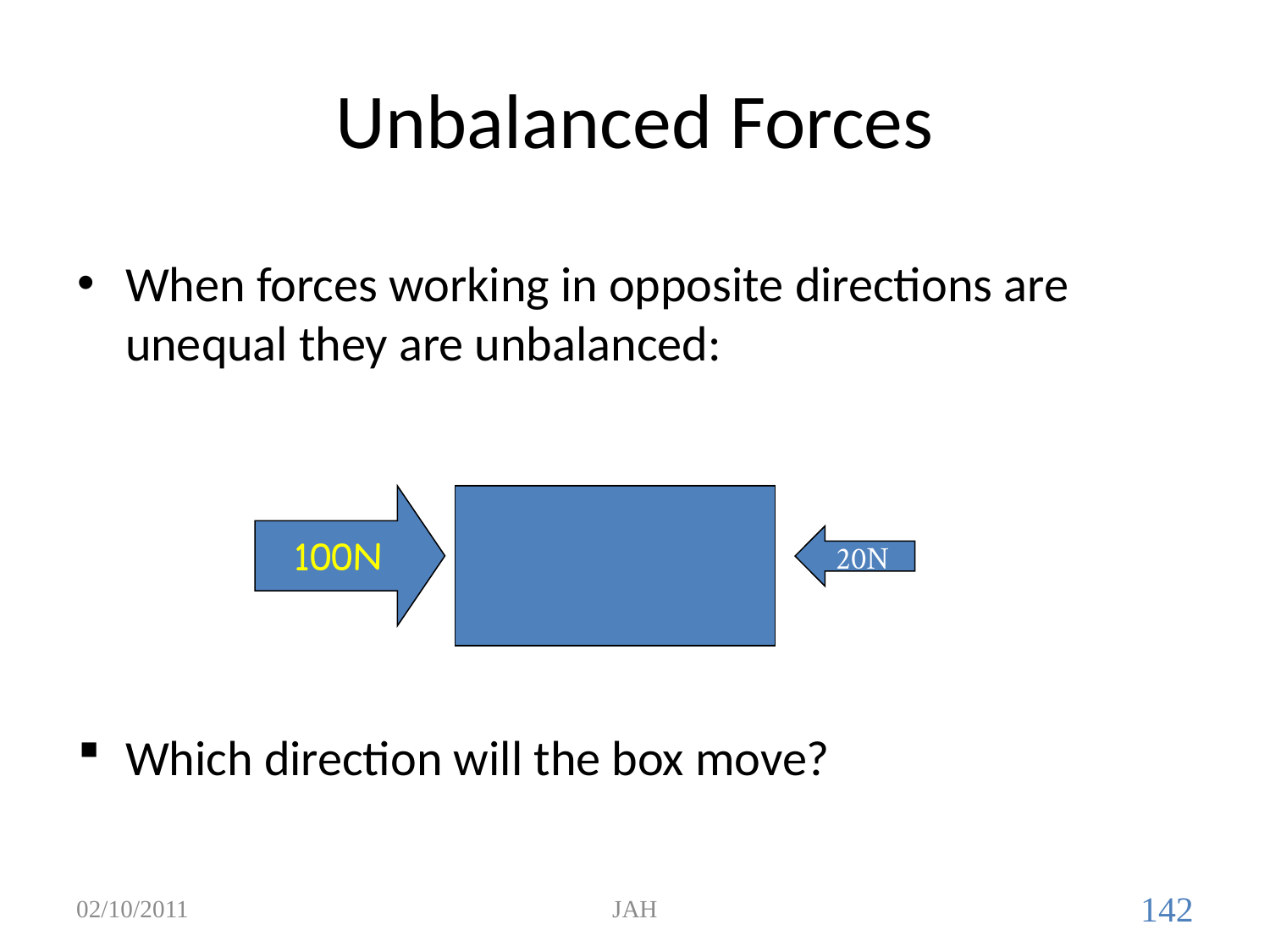

# Unbalanced Forces
When forces working in opposite directions are unequal they are unbalanced:

Which direction will the box move?
100N

20N
02/10/2011
JAH
142